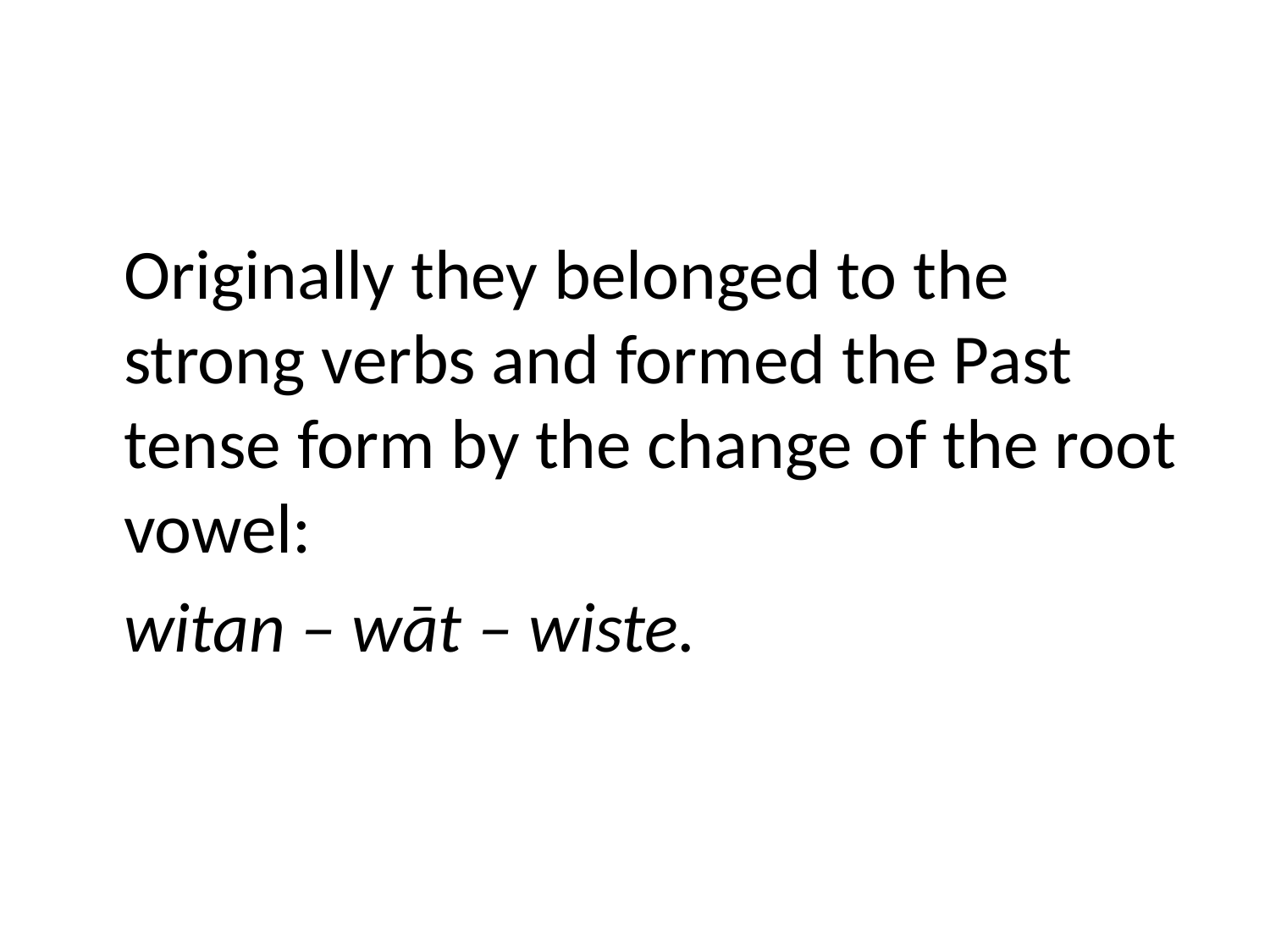

#
   Originally they belonged to the strong verbs and formed the Past tense form by the change of the root vowel:
   witan – wāt – wiste.